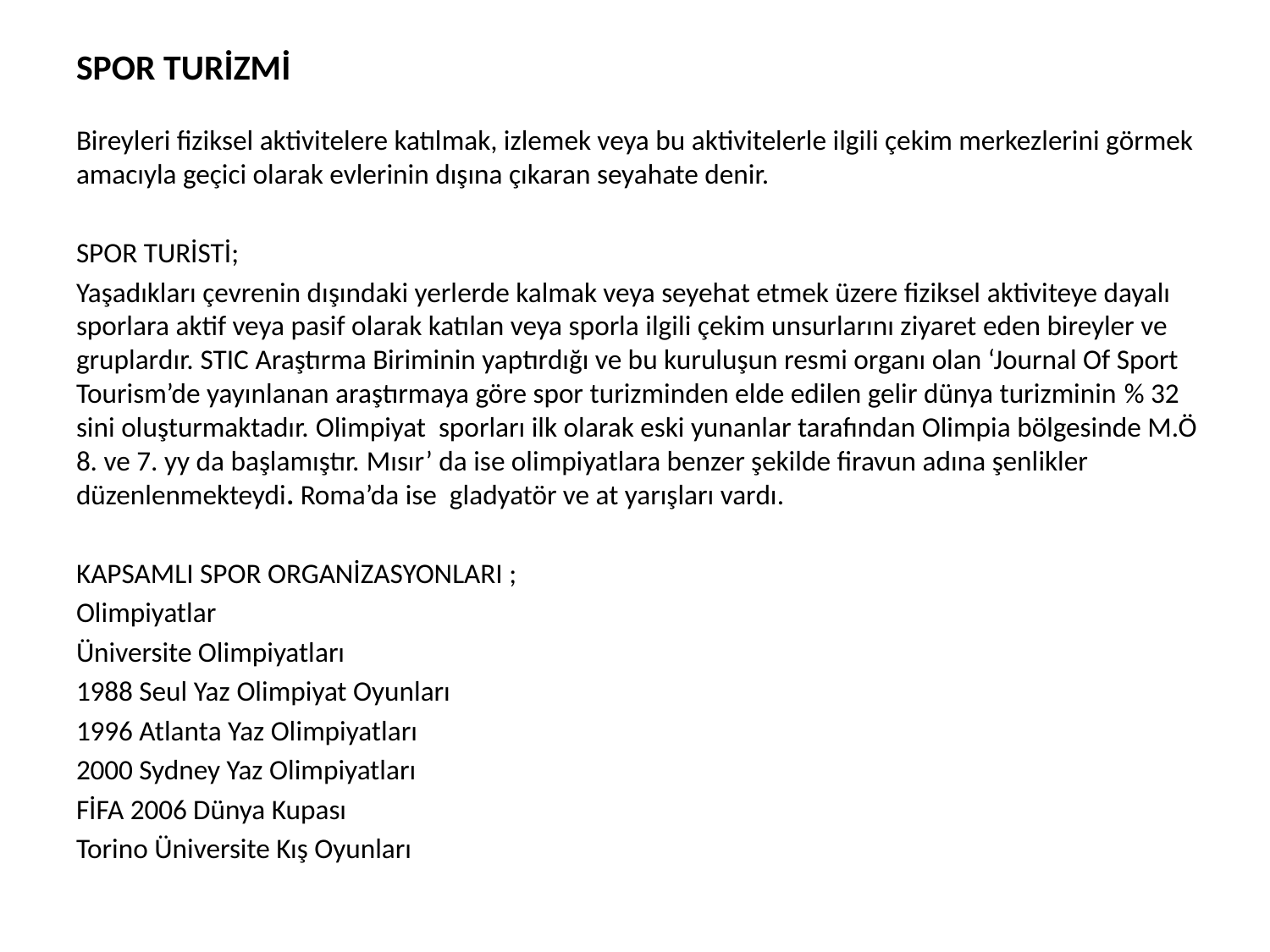

#
SPOR TURİZMİ

Bireyleri fiziksel aktivitelere katılmak, izlemek veya bu aktivitelerle ilgili çekim merkezlerini görmek amacıyla geçici olarak evlerinin dışına çıkaran seyahate denir.

SPOR TURİSTİ;
Yaşadıkları çevrenin dışındaki yerlerde kalmak veya seyehat etmek üzere fiziksel aktiviteye dayalı sporlara aktif veya pasif olarak katılan veya sporla ilgili çekim unsurlarını ziyaret eden bireyler ve gruplardır. STIC Araştırma Biriminin yaptırdığı ve bu kuruluşun resmi organı olan ‘Journal Of Sport Tourism’de yayınlanan araştırmaya göre spor turizminden elde edilen gelir dünya turizminin % 32 sini oluşturmaktadır. Olimpiyat  sporları ilk olarak eski yunanlar tarafından Olimpia bölgesinde M.Ö 8. ve 7. yy da başlamıştır. Mısır’ da ise olimpiyatlara benzer şekilde firavun adına şenlikler düzenlenmekteydi. Roma’da ise  gladyatör ve at yarışları vardı.

KAPSAMLI SPOR ORGANİZASYONLARI ;
Olimpiyatlar
Üniversite Olimpiyatları
1988 Seul Yaz Olimpiyat Oyunları
1996 Atlanta Yaz Olimpiyatları
2000 Sydney Yaz Olimpiyatları
FİFA 2006 Dünya Kupası
Torino Üniversite Kış Oyunları